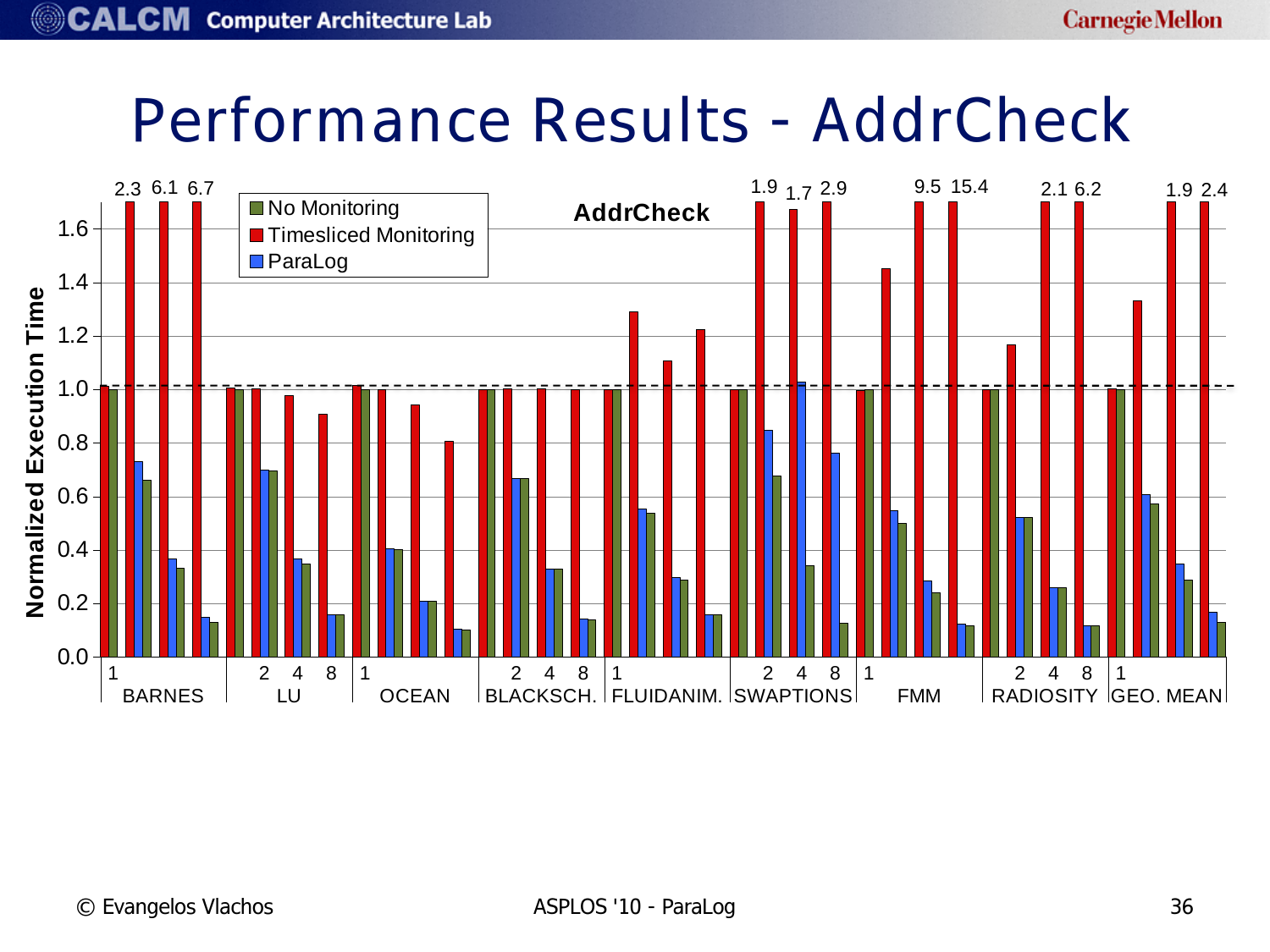

# Performance Results - AddrCheck
15.4
1.9
9.5
6.1
6.7
2.9
2.3
2.1
6.2
2.4
1.9
1.7

### Chart: AddrCheck

| Category | No Monitoring  | Timesliced Monitoring | ParaLog |
|---|---|---|---|
|  | None | 1.010771362429079 | None |
| 1 | 1.0 | None | None |
|  | None | None | None |
|  | None | 2.305976061636708 | None |
| 2 | None | None | 0.731477611328061 |
|  | 0.660118772067558 | None | None |
|  | None | None | None |
|  | None | 6.138713530948592 | None |
| 4 | None | None | 0.365387396352916 |
|  | 0.331206849485965 | None | None |
|  | None | None | None |
|  | None | 6.741308103900974 | None |
| 8 | None | None | 0.147981678687766 |
|  | 0.128915130836977 | None | None |
|  | None | None | None |
|  | None | 1.006517333063666 | None |
| 1 | 1.0 | None | None |
|  | None | None | None |
|  | None | 1.003672488345833 | None |
| 2 | None | None | 0.697419654031004 |
|  | 0.695680452898757 | None | None |
|  | None | None | None |
|  | None | 0.976467504716025 | None |
| 4 | None | None | 0.366168252727039 |
|  | 0.346389417015457 | None | None |
|  | None | None | None |
|  | None | 0.908671221680261 | None |
| 8 | None | None | 0.159181324917429 |
|  | 0.157605272195475 | None | None |
|  | None | None | None |
|  | None | 1.015548267684876 | None |
| 1 | 1.0 | None | None |
|  | None | None | None |
|  | None | 0.999740970290766 | None |
| 2 | None | None | 0.404800755808329 |
|  | 0.401707607232638 | None | None |
|  | None | None | None |
|  | None | 0.940856148385517 | None |
| 4 | None | None | 0.208995213630158 |
|  | 0.208995213630158 | None | None |
|  | None | None | None |
|  | None | 0.807342424128126 | None |
| 8 | None | None | 0.10348586905506 |
|  | 0.100667187796751 | None | None |
|  | None | None | None |
|  | None | 1.00022395613169 | None |
| 1 | 1.0 | None | None |
|  | None | None | None |
|  | None | 1.00309344472282 | None |
| 2 | None | None | 0.66643782371558 |
|  | 0.666304562803019 | None | None |
|  | None | None | None |
|  | None | 1.002582534222282 | None |
| 4 | None | None | 0.3298554948565 |
|  | 0.329262821777301 | None | None |
|  | None | None | None |
|  | None | 0.999865590484676 | None |
| 8 | None | None | 0.143013400730513 |
|  | 0.138310832427962 | None | None |
|  | None | None | None |
|  | None | 0.999558673080521 | None |
| 1 | 1.0 | None | None |
|  | None | None | None |
|  | None | 1.29197921067563 | None |
| 2 | None | None | 0.554053548325378 |
|  | 0.537866457293141 | None | None |
|  | None | None | None |
|  | None | 1.108226615249673 | None |
| 4 | None | None | 0.296587363207042 |
|  | 0.288649501904664 | None | None |
|  | None | None | None |
|  | None | 1.224253970197628 | None |
| 8 | None | None | 0.157186567835298 |
|  | 0.156560326529181 | None | None |
|  | None | None | None |
|  | None | 1.000133630128152 | None |
| 1 | 1.0 | None | None |
|  | None | None | None |
|  | None | 1.941764242835894 | None |
| 2 | None | None | 0.846906144841788 |
|  | 0.674986964885461 | None | None |
|  | None | None | None |
|  | None | 1.671906560207222 | None |
| 4 | None | None | 1.028646669188856 |
|  | 0.341890739917192 | None | None |
|  | None | None | None |
|  | None | 2.946060308182188 | None |
| 8 | None | None | 0.76281769279084 |
|  | 0.126924740896978 | None | None |
|  | None | None | None |
|  | None | 0.996736389328658 | None |
| 1 | 1.0 | None | None |
|  | None | None | None |
|  | None | 1.452174993562428 | None |
| 2 | None | None | 0.547848888340379 |
|  | 0.498497623603621 | None | None |
|  | None | None | None |
|  | None | 9.521117421064526 | None |
| 4 | None | None | 0.284722805490423 |
|  | 0.241086202786133 | None | None |
|  | None | None | None |
|  | None | 15.4511438426041 | None |
| 8 | None | None | 0.12237776488508 |
|  | 0.118148064187179 | None | None |
|  | None | None | None |
|  | None | 1.000439980381236 | None |
| 1 | 1.0 | None | None |
|  | None | None | None |
|  | None | 1.166440613376052 | None |
| 2 | None | None | 0.522760545150186 |
|  | 0.521196954287324 | None | None |
|  | None | None | None |
|  | None | 2.10699799751644 | None |
| 4 | None | None | 0.258828979304536 |
|  | 0.258673775039512 | None | None |
|  | None | None | None |
|  | None | 6.205788783359203 | None |
| 8 | None | None | 0.116296639025279 |
|  | 0.115833305802071 | None | None |
|  | None | None | None |
|  | None | 1.002999999999999 | None |
| 1 | 1.0 | None | None |
|  | None | None | None |
|  | None | 1.331199999999999 | None |
| 2 | None | None | 0.6072 |
|  | 0.5728 | None | None |
|  | None | None | None |
|  | None | 1.9512 | None |
| 4 | None | None | 0.3464 |
|  | 0.2889 | None | None |
|  | None | None | None |
|  | None | 2.446299999999999 | None |
| 8 | None | None | 0.1666 |
|       | 0.129 | None | None |
© Evangelos Vlachos
ASPLOS '10 - ParaLog
36